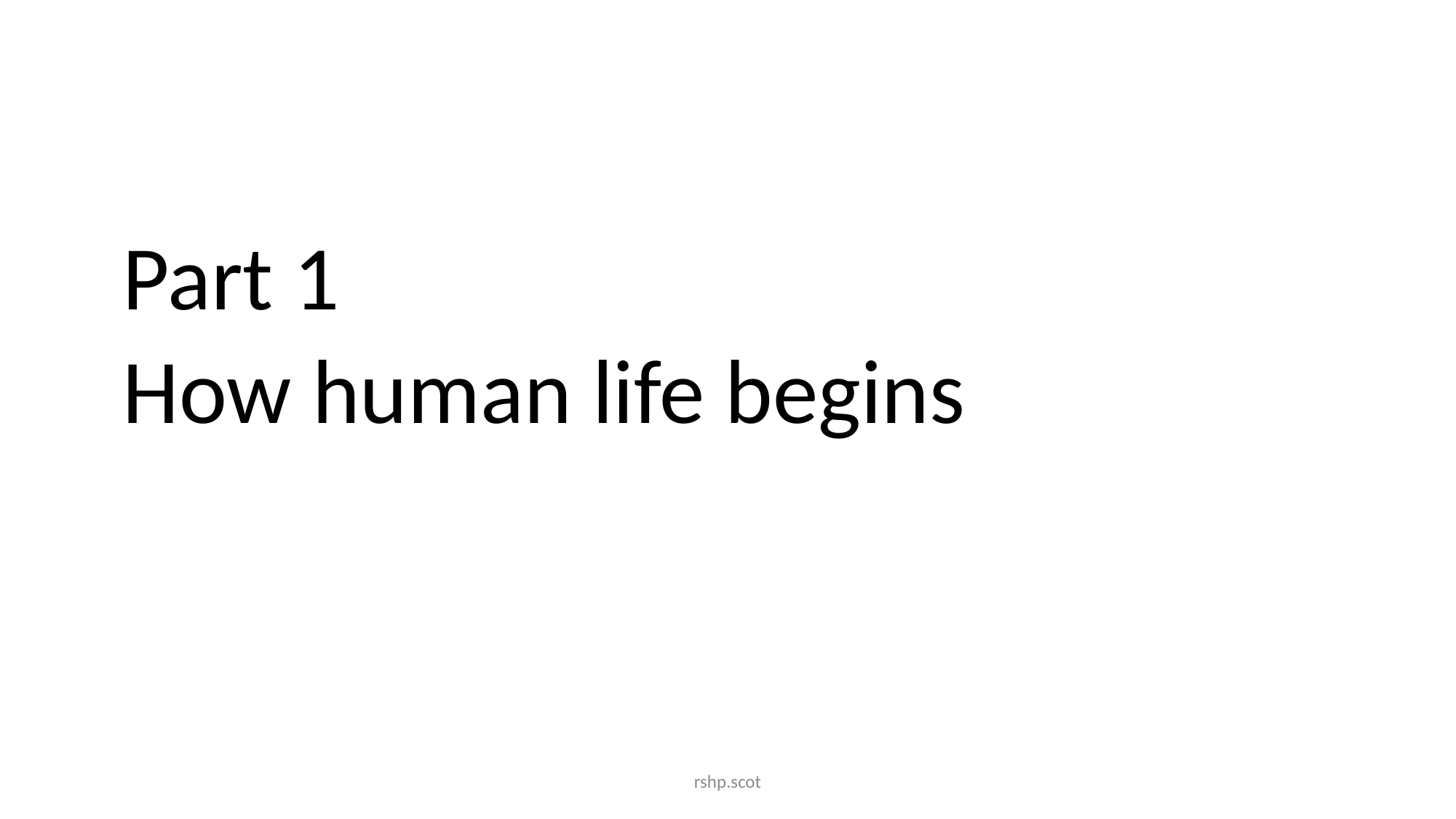

Part 1
How human life begins
rshp.scot